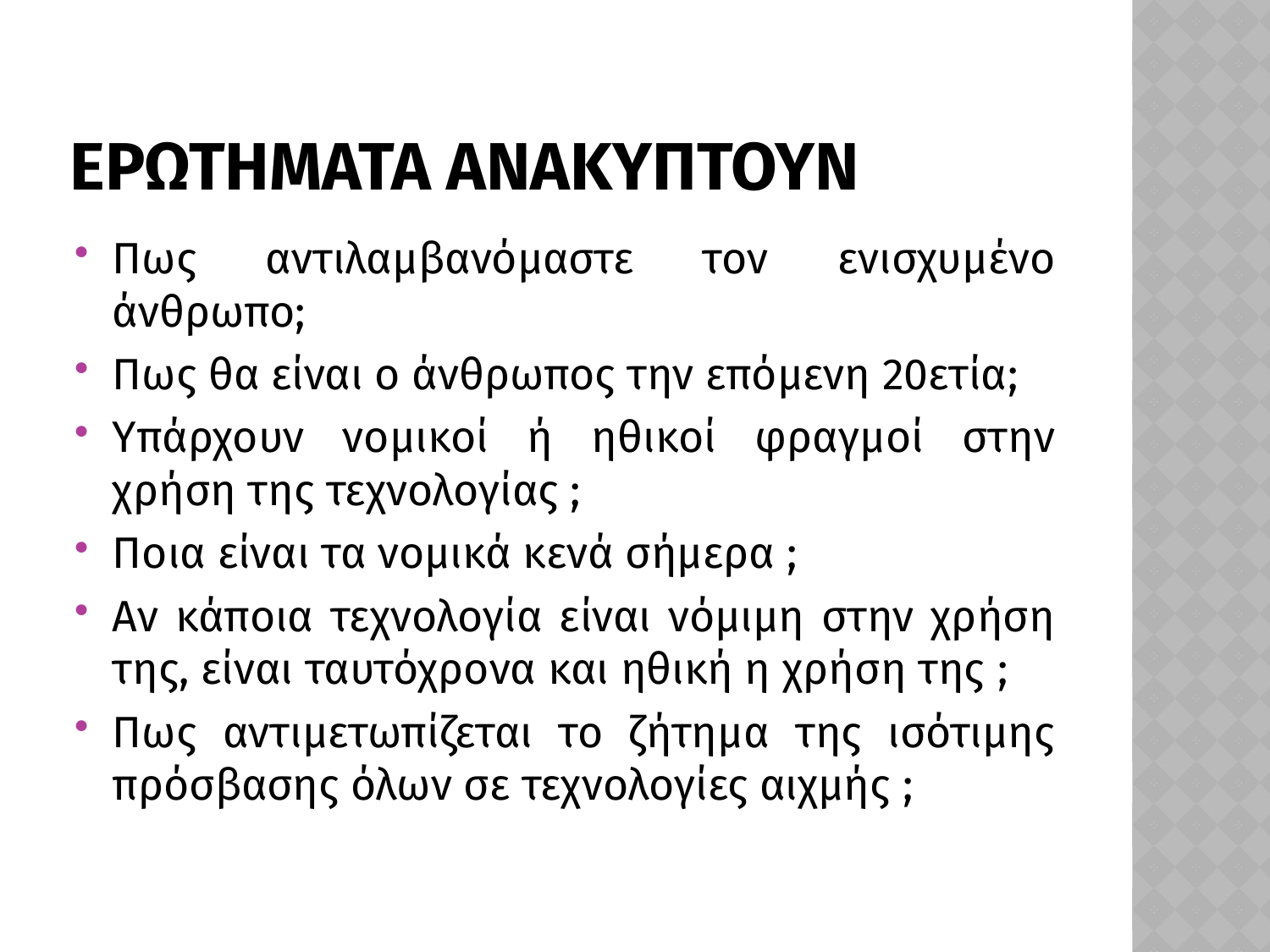

# ΕΡΩΤΗΜΑΤΑ ΑΝΑΚΥΠΤΟΥΝ
Πως αντιλαμβανόμαστε τον ενισχυμένο άνθρωπο;
Πως θα είναι ο άνθρωπος την επόμενη 20ετία;
Υπάρχουν νομικοί ή ηθικοί φραγμοί στην χρήση της τεχνολογίας ;
Ποια είναι τα νομικά κενά σήμερα ;
Αν κάποια τεχνολογία είναι νόμιμη στην χρήση της, είναι ταυτόχρονα και ηθική η χρήση της ;
Πως αντιμετωπίζεται το ζήτημα της ισότιμης πρόσβασης όλων σε τεχνολογίες αιχμής ;